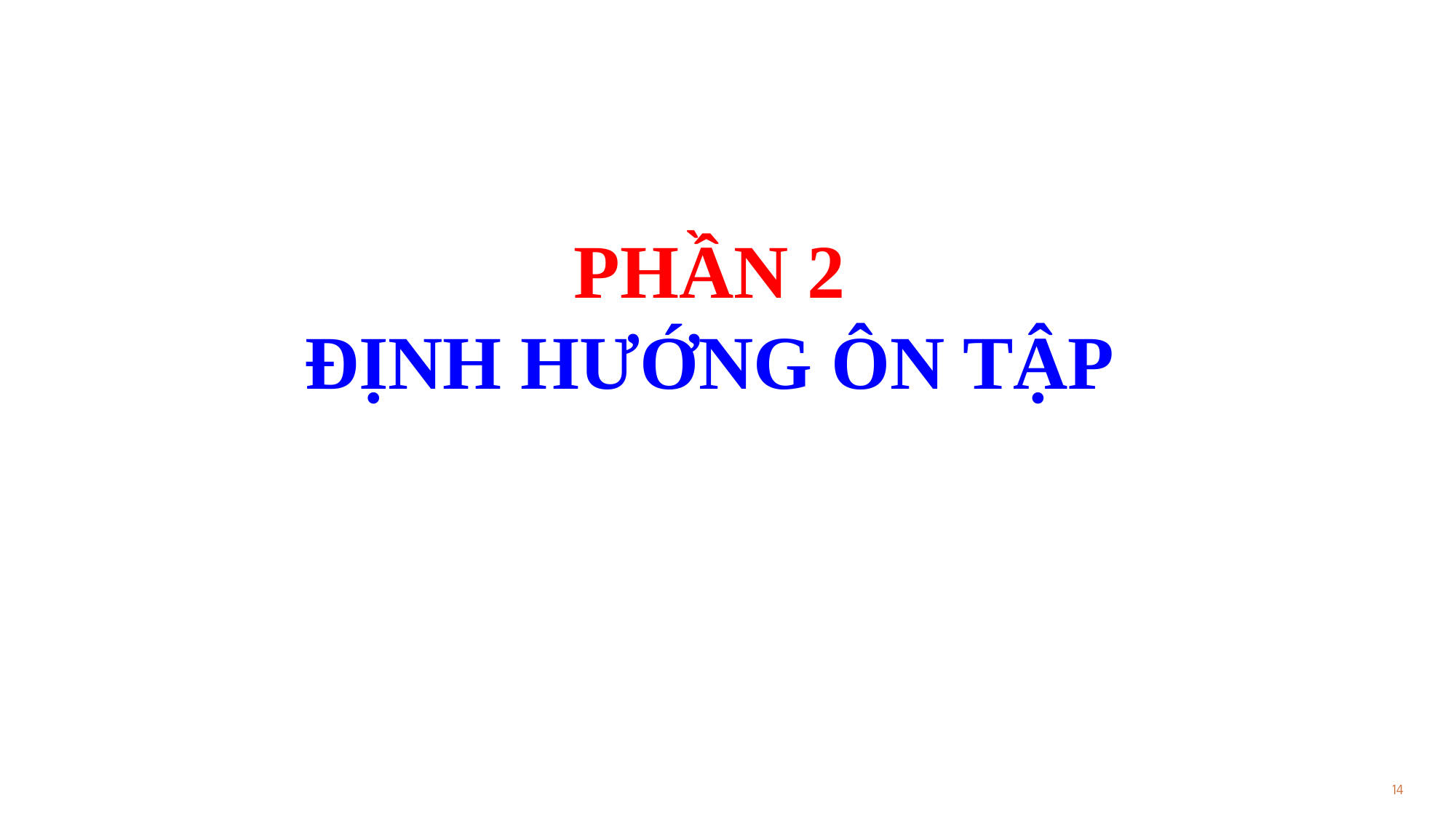

PHẦN 2
ĐỊNH HƯỚNG ÔN TẬP
14